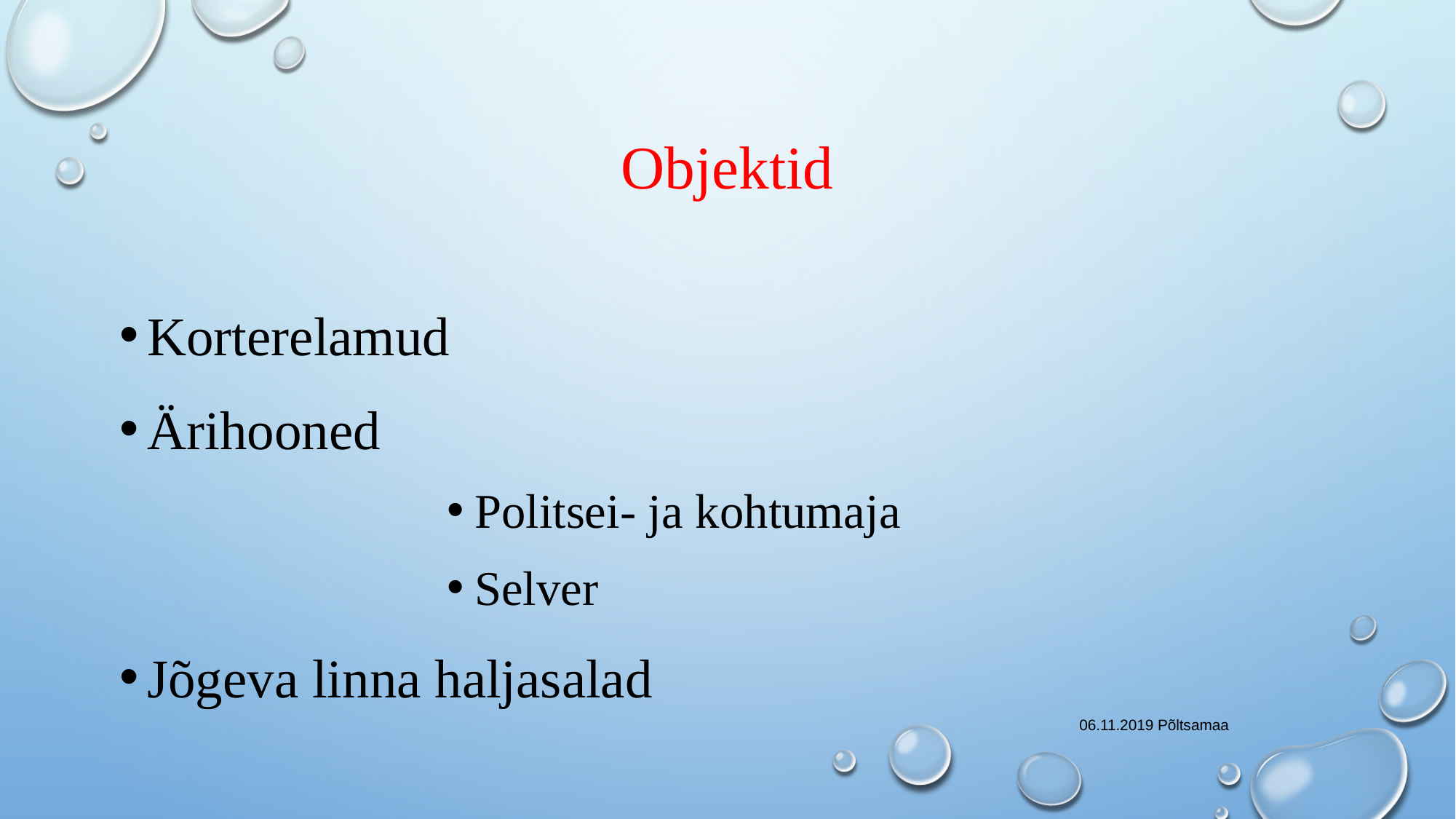

# Objektid
Korterelamud
Ärihooned
Politsei- ja kohtumaja
Selver
Jõgeva linna haljasalad
06.11.2019 Põltsamaa